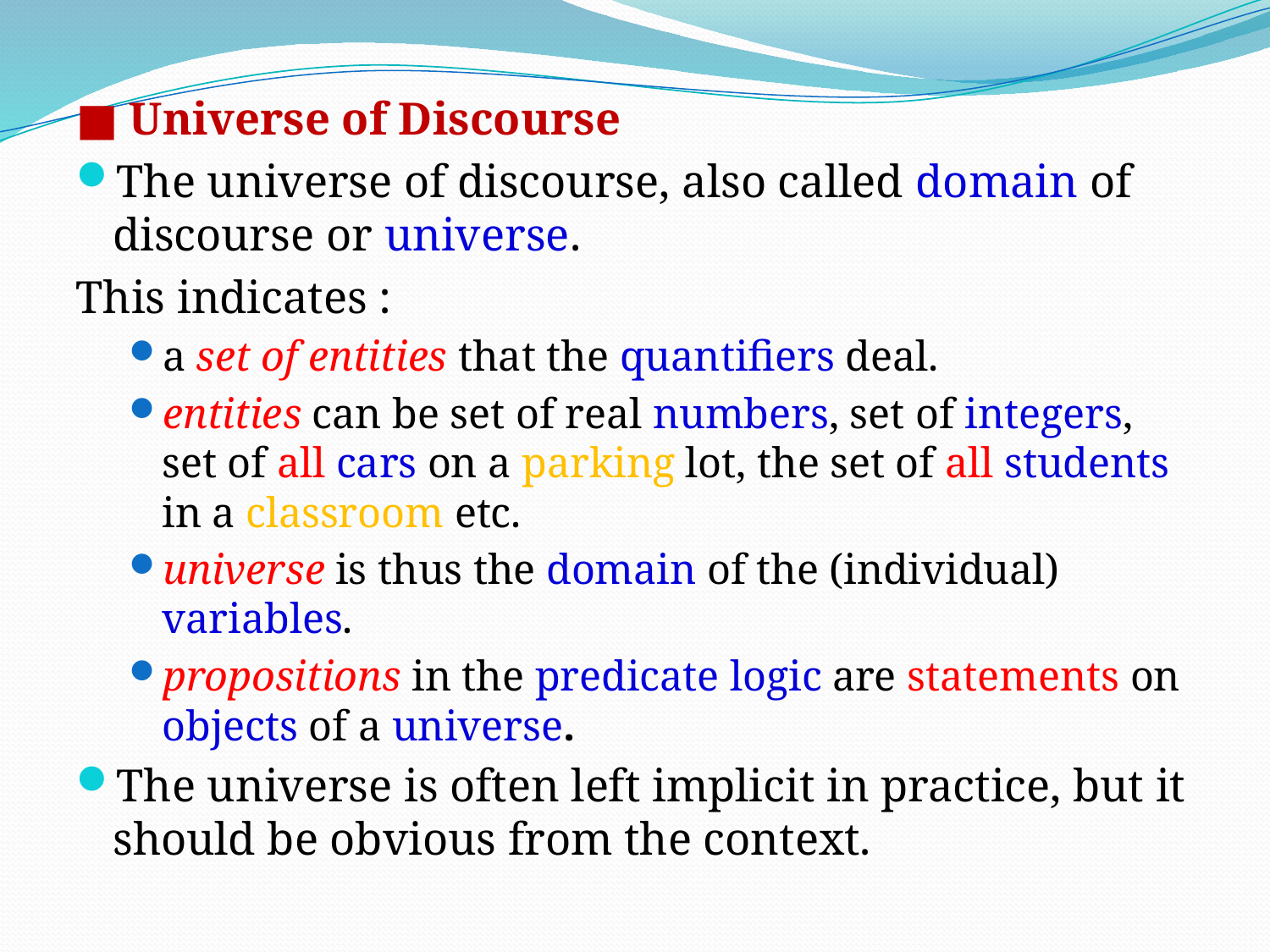

■ Universe of Discourse
The universe of discourse, also called domain of discourse or universe.
This indicates :
a set of entities that the quantifiers deal.
entities can be set of real numbers, set of integers, set of all cars on a parking lot, the set of all students in a classroom etc.
universe is thus the domain of the (individual) variables.
propositions in the predicate logic are statements on objects of a universe.
The universe is often left implicit in practice, but it should be obvious from the context.